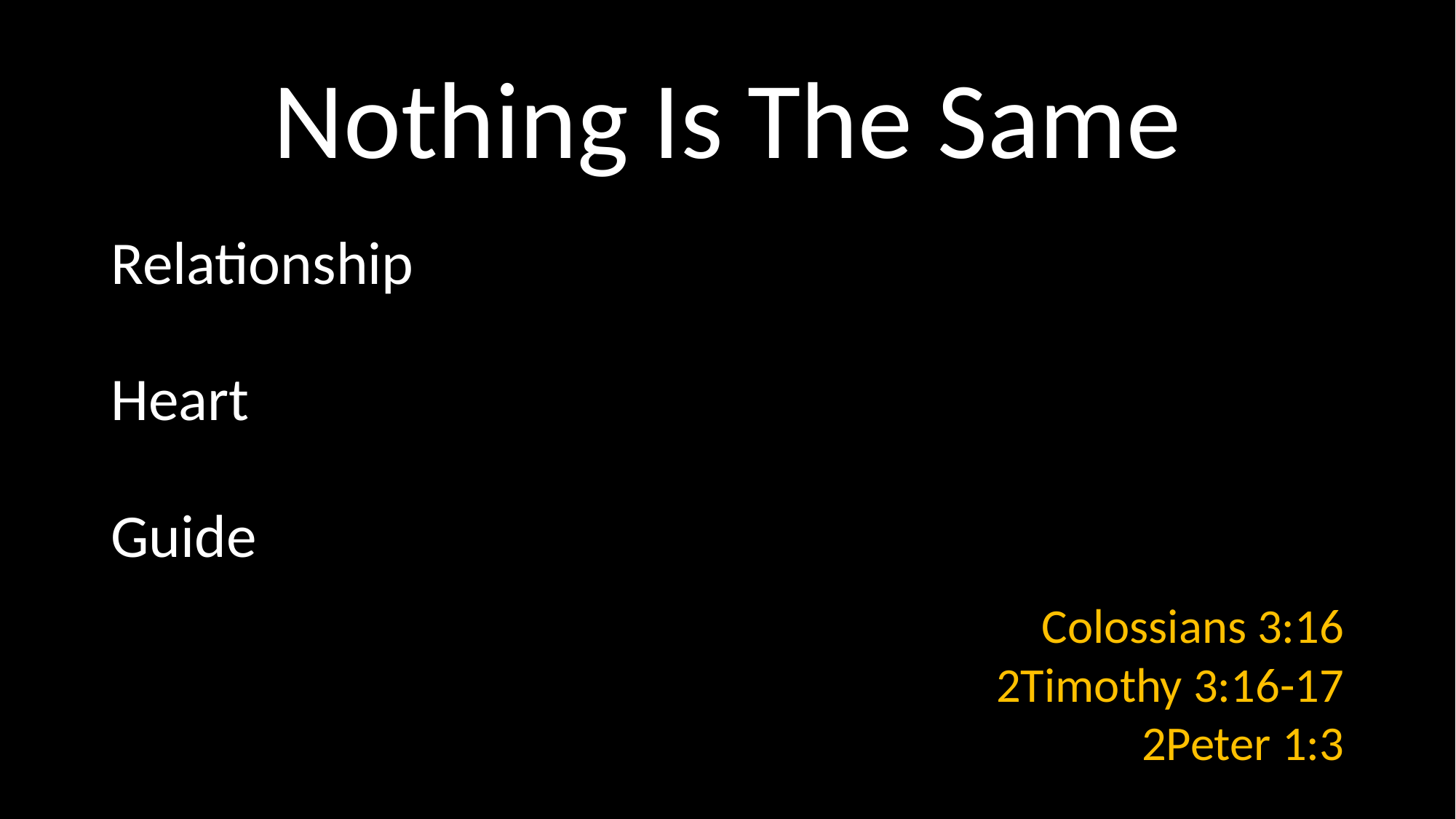

# Nothing Is The Same
Relationship
Heart
Guide
Colossians 3:16
2Timothy 3:16-17
2Peter 1:3